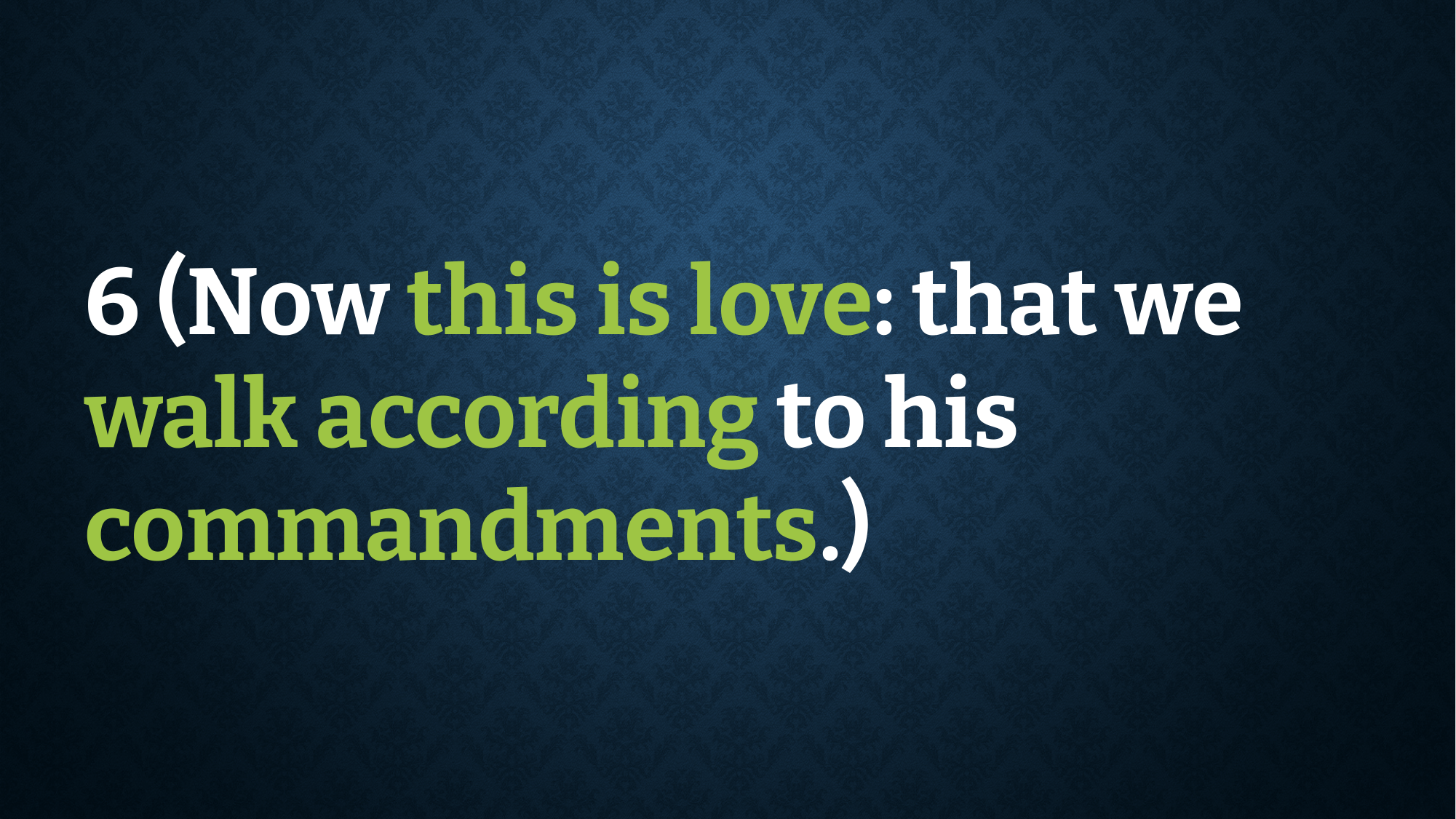

6 (Now this is love: that we walk according to his commandments.)